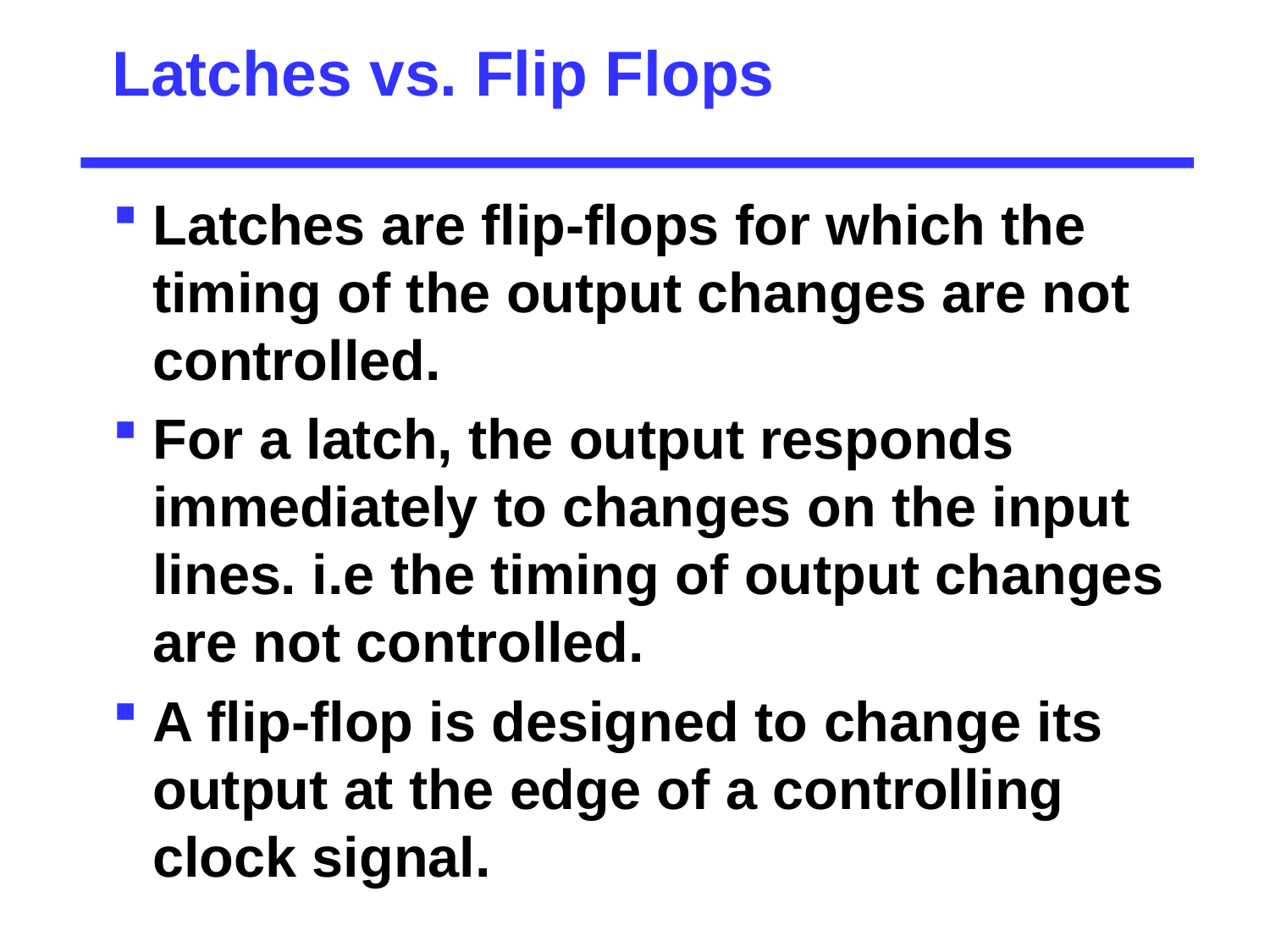

# Latches vs. Flip Flops
Latches are flip-flops for which the timing of the output changes are not controlled.
For a latch, the output responds immediately to changes on the input lines. i.e the timing of output changes are not controlled.
A flip-flop is designed to change its output at the edge of a controlling clock signal.